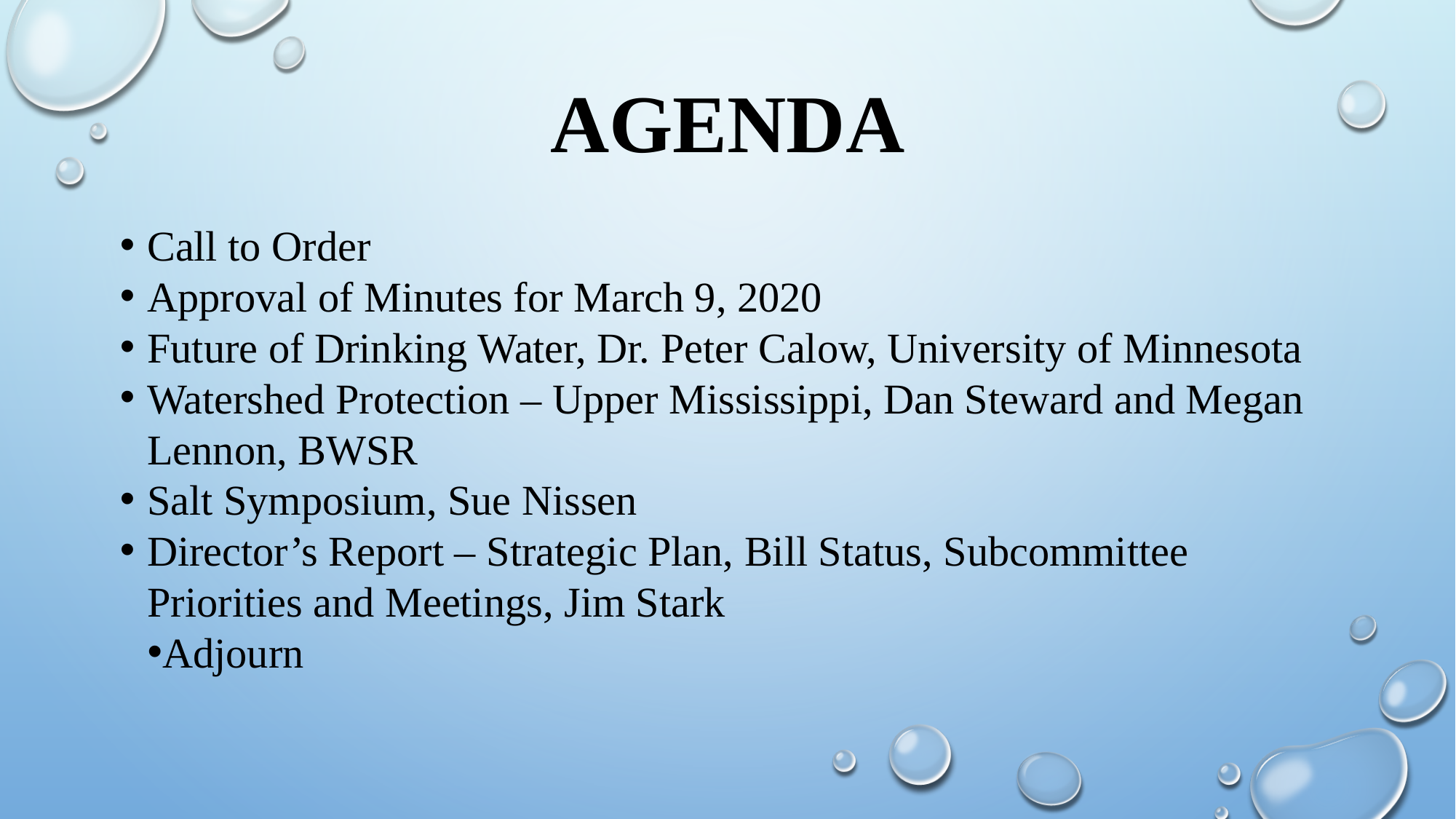

# Agenda
Call to Order
Approval of Minutes for March 9, 2020
Future of Drinking Water, Dr. Peter Calow, University of Minnesota
Watershed Protection – Upper Mississippi, Dan Steward and Megan Lennon, BWSR
Salt Symposium, Sue Nissen
Director’s Report – Strategic Plan, Bill Status, Subcommittee Priorities and Meetings, Jim Stark
Adjourn